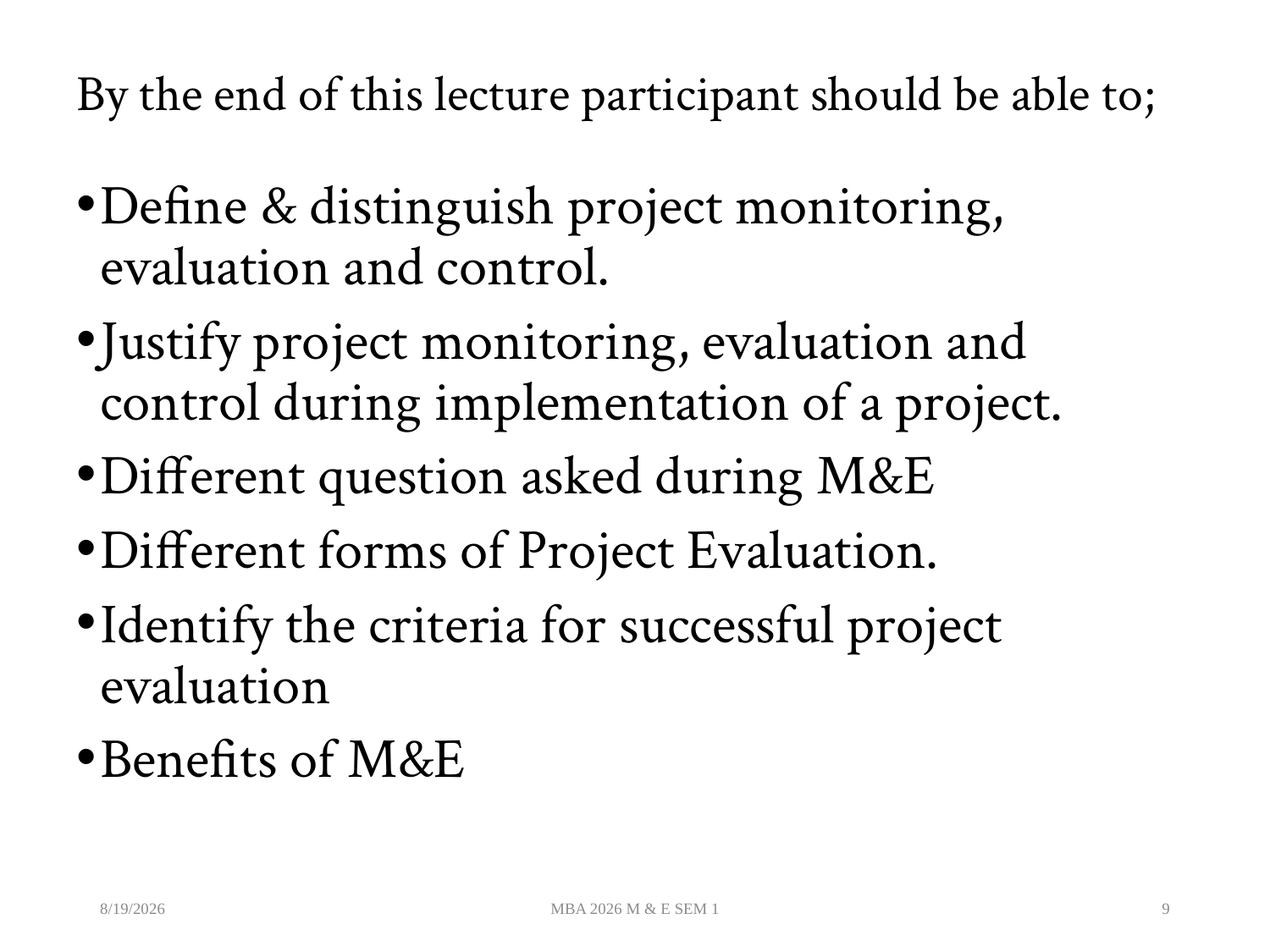

# By the end of this lecture participant should be able to;
Define & distinguish project monitoring, evaluation and control.
Justify project monitoring, evaluation and control during implementation of a project.
Different question asked during M&E
Different forms of Project Evaluation.
Identify the criteria for successful project evaluation
Benefits of M&E

8/19/2026
MBA 2026 M & E SEM 1
9